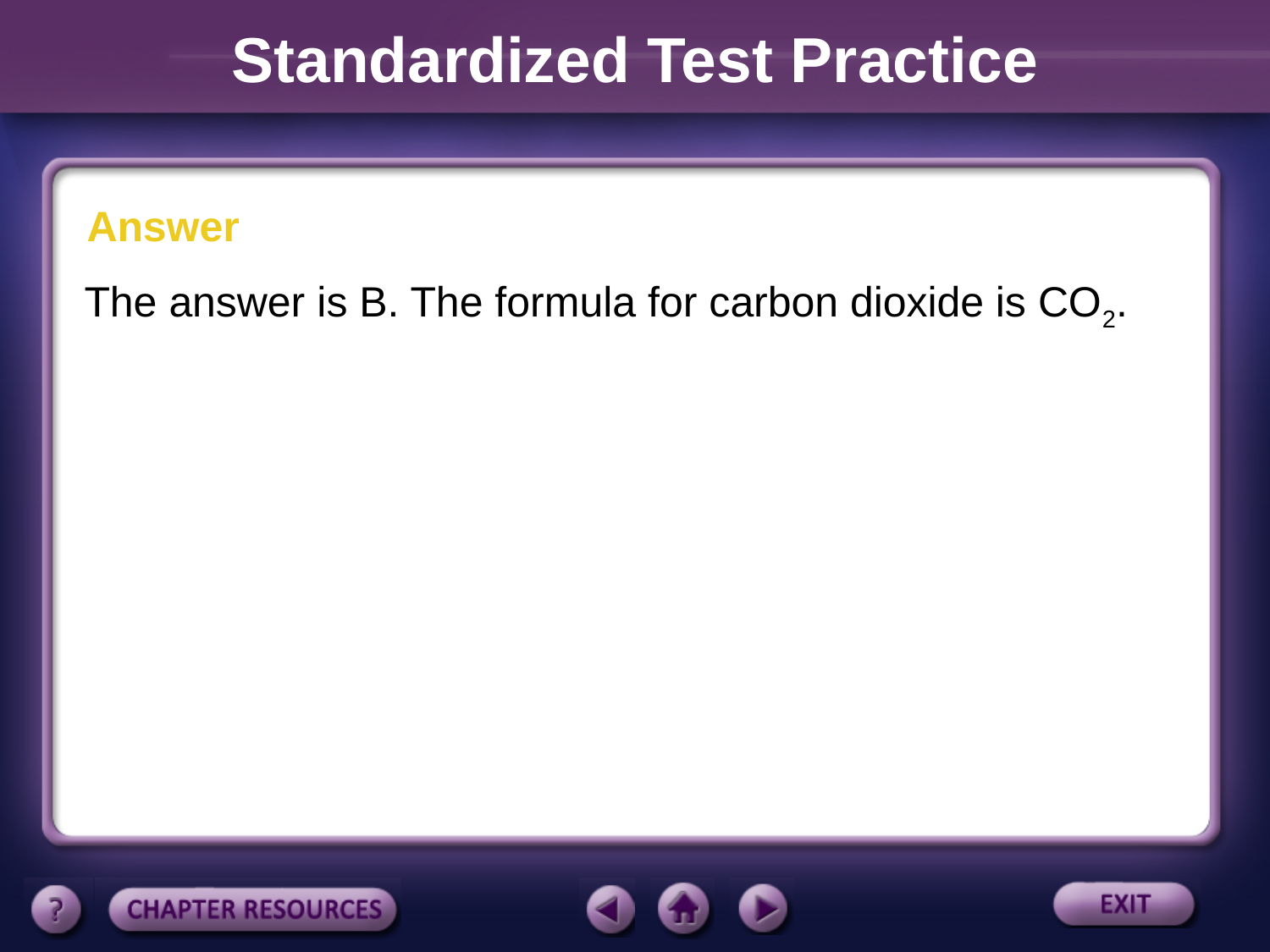

Standardized Test Practice

Answer
The answer is B. The formula for carbon dioxide is CO2.